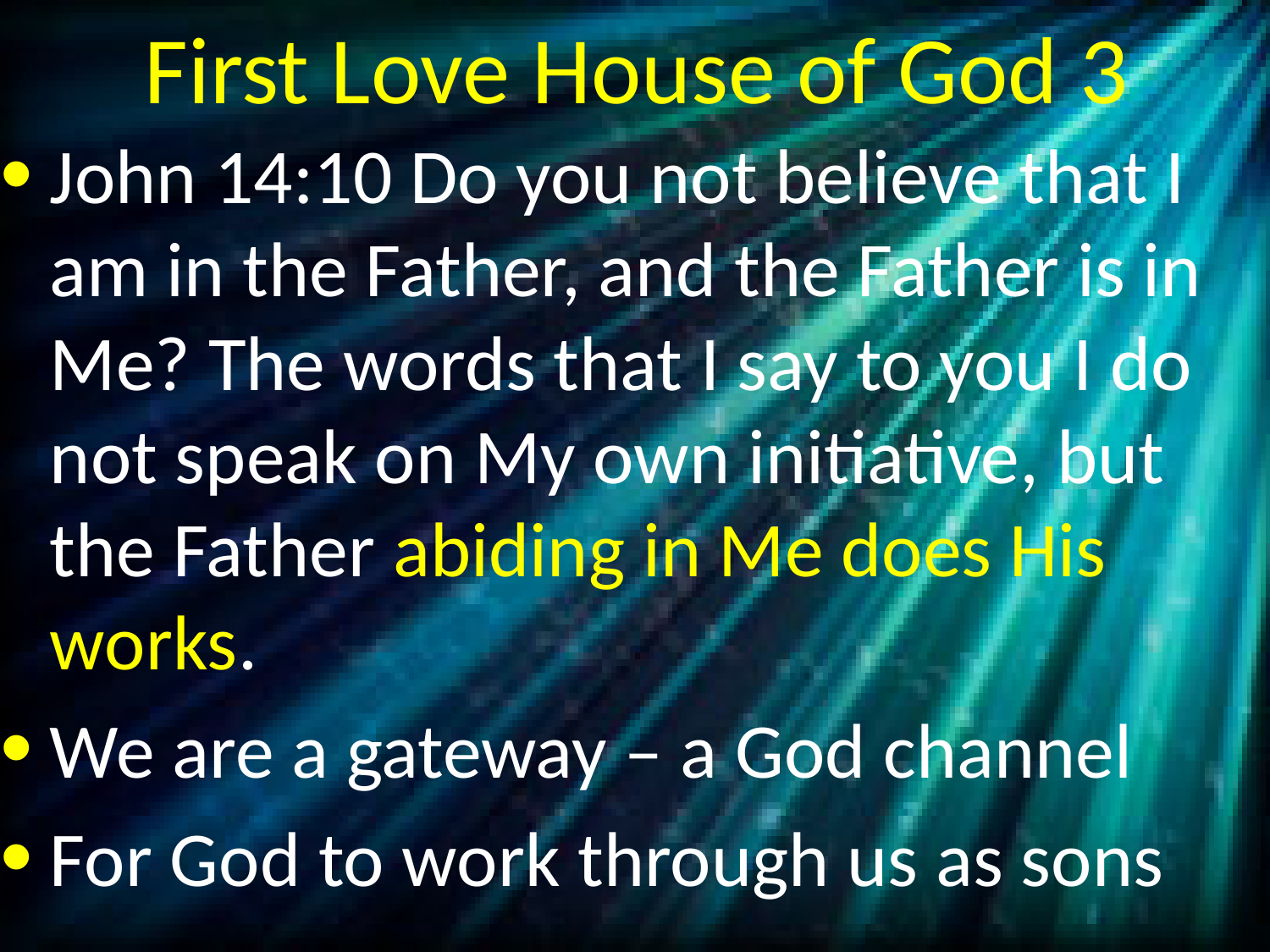

# First Love House of God 3
John 14:10 Do you not believe that I am in the Father, and the Father is in Me? The words that I say to you I do not speak on My own initiative, but the Father abiding in Me does His works.
We are a gateway – a God channel
For God to work through us as sons